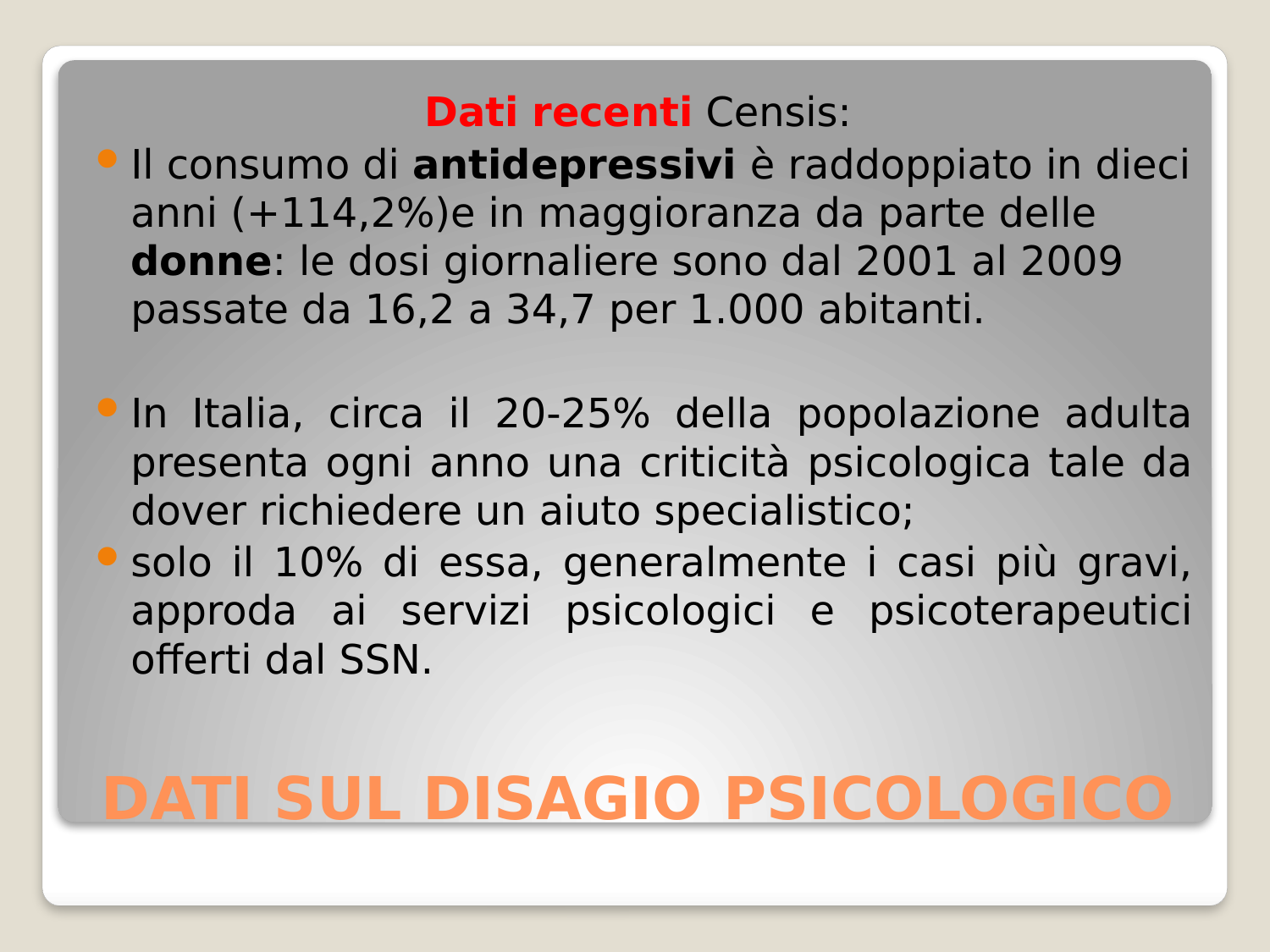

Dati recenti Censis:
Il consumo di antidepressivi è raddoppiato in dieci anni (+114,2%)e in maggioranza da parte delle donne: le dosi giornaliere sono dal 2001 al 2009 passate da 16,2 a 34,7 per 1.000 abitanti.

In Italia, circa il 20-25% della popolazione adulta presenta ogni anno una criticità psicologica tale da dover richiedere un aiuto specialistico;
solo il 10% di essa, generalmente i casi più gravi, approda ai servizi psicologici e psicoterapeutici offerti dal SSN.

# DATI SUL DISAGIO PSICOLOGICO